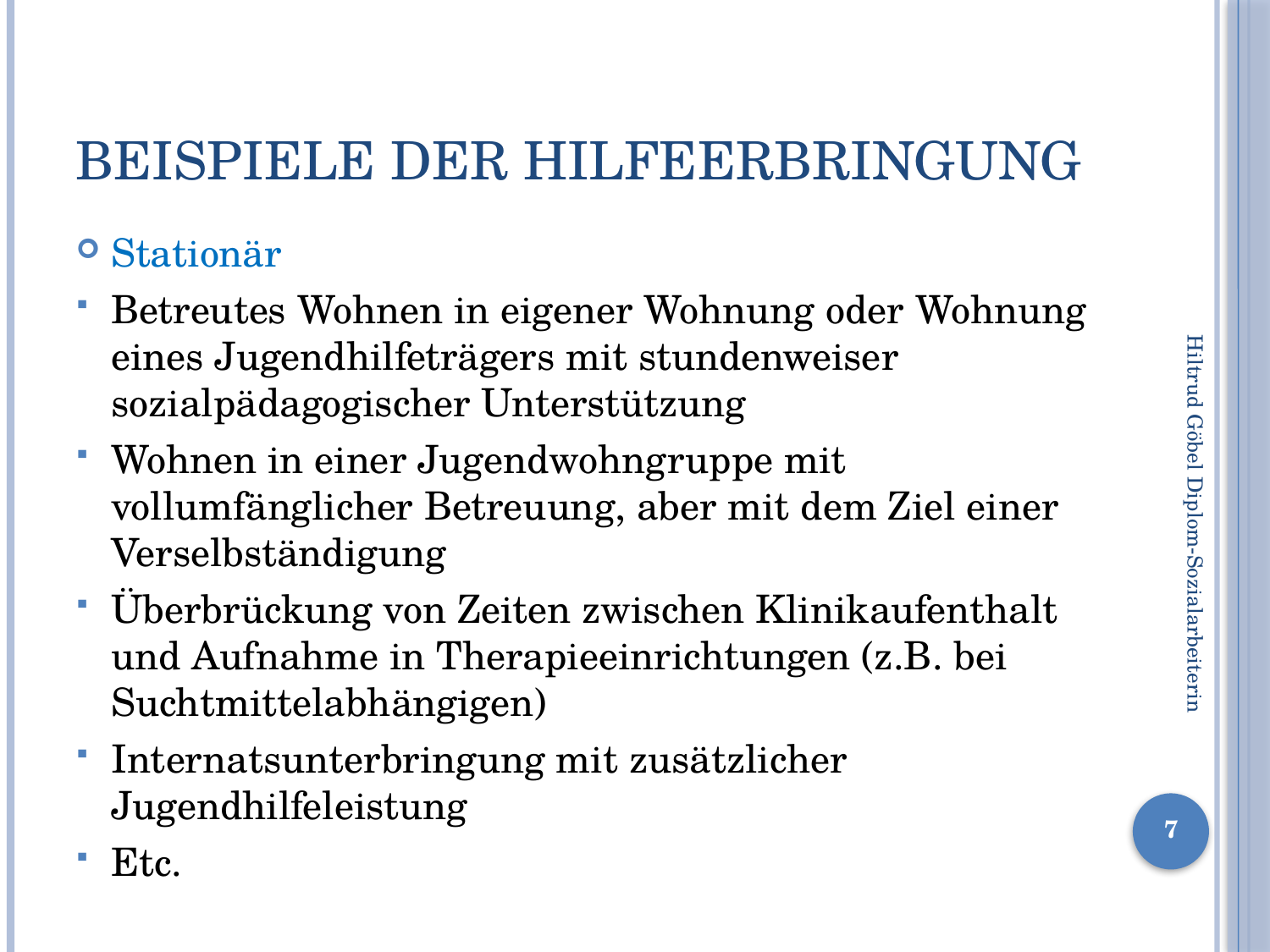

# Beispiele der Hilfeerbringung
Stationär
Betreutes Wohnen in eigener Wohnung oder Wohnung eines Jugendhilfeträgers mit stundenweiser sozialpädagogischer Unterstützung
Wohnen in einer Jugendwohngruppe mit vollumfänglicher Betreuung, aber mit dem Ziel einer Verselbständigung
Überbrückung von Zeiten zwischen Klinikaufenthalt und Aufnahme in Therapieeinrichtungen (z.B. bei Suchtmittelabhängigen)
Internatsunterbringung mit zusätzlicher Jugendhilfeleistung
Etc.
Hiltrud Göbel Diplom-Sozialarbeiterin
7